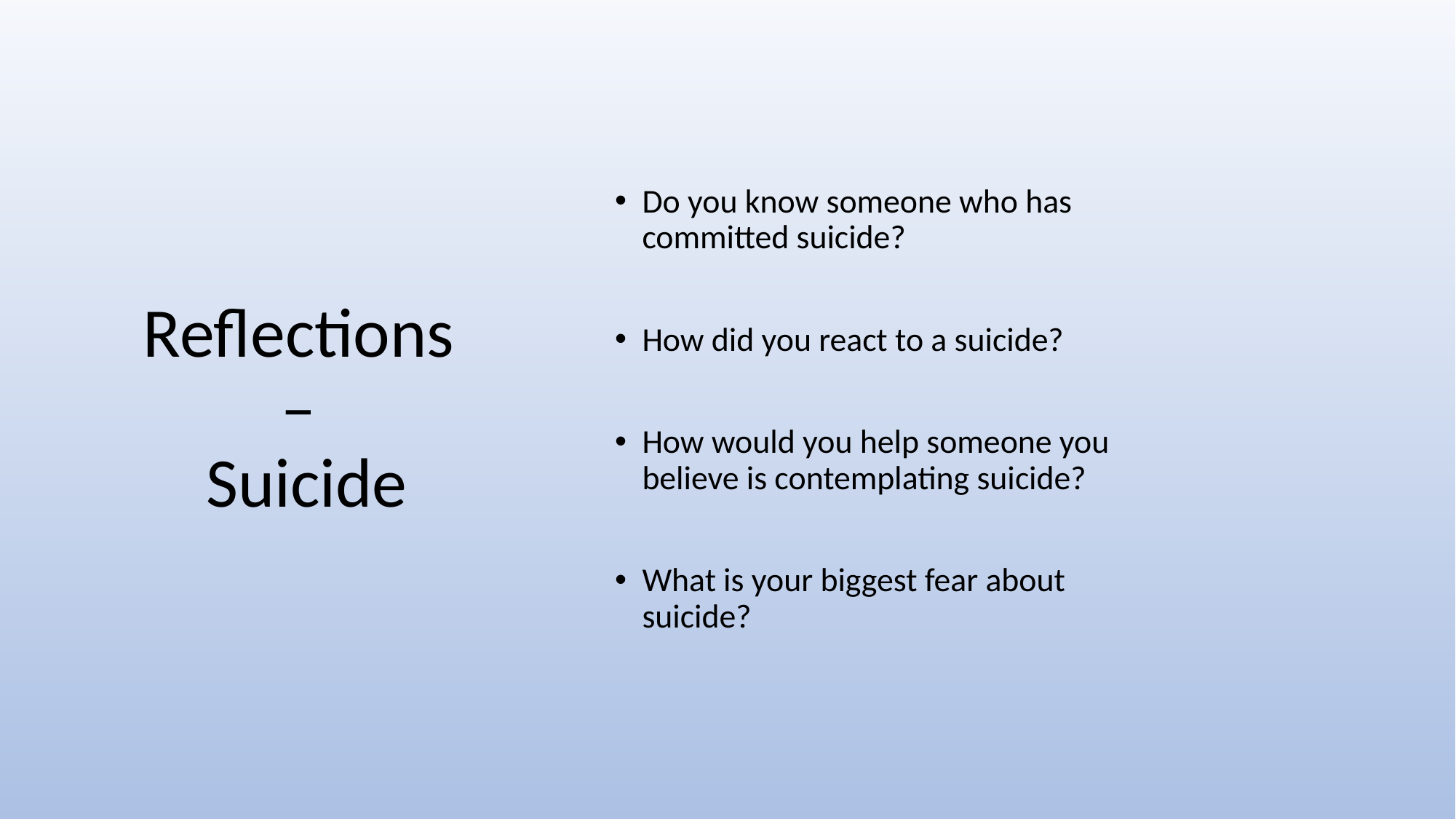

Do you know someone who has committed suicide?

How did you react to a suicide?

How would you help someone you believe is contemplating suicide?

What is your biggest fear about suicide?
# Reflections – Suicide